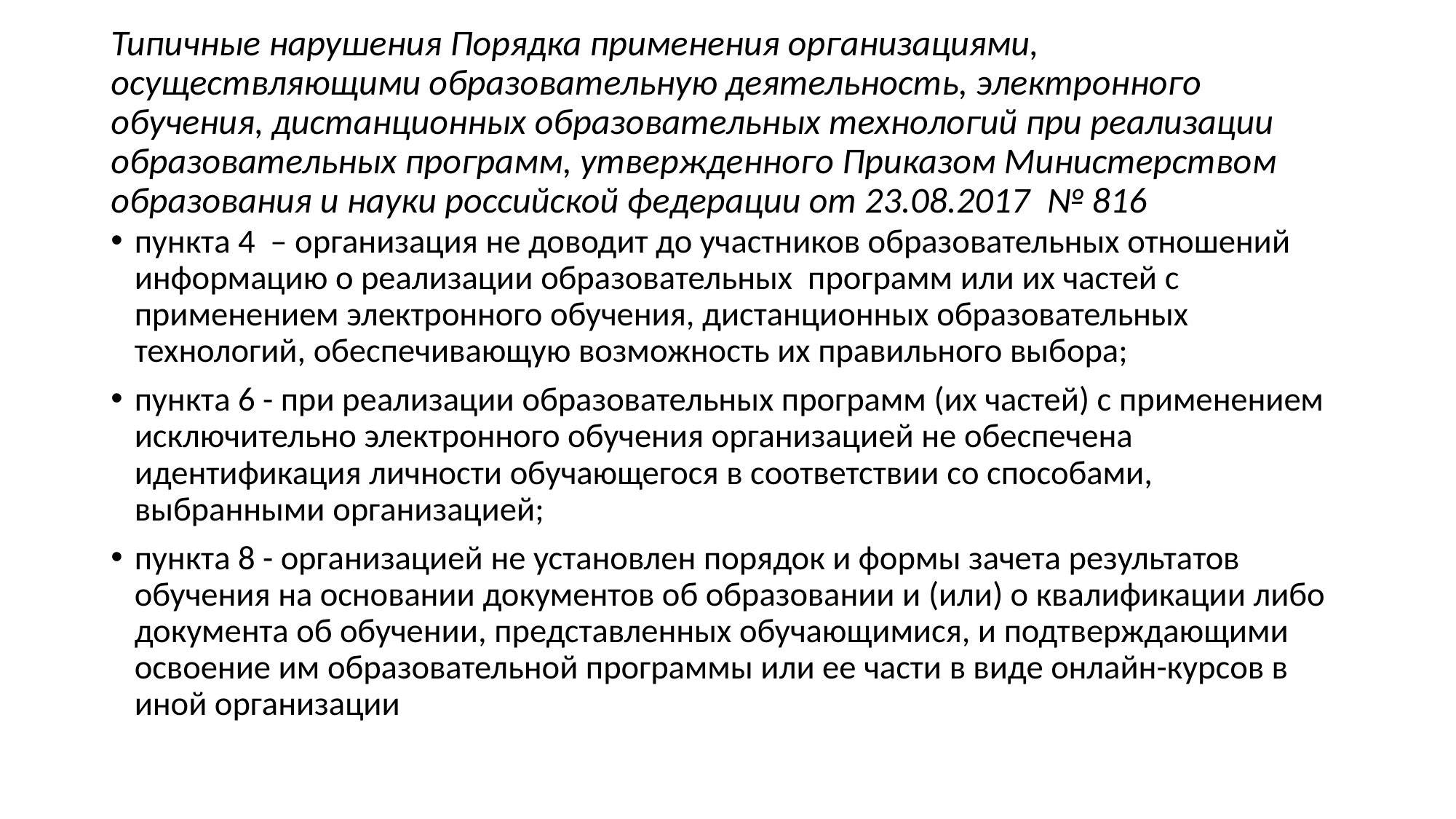

# Типичные нарушения Порядка применения организациями, осуществляющими образовательную деятельность, электронного обучения, дистанционных образовательных технологий при реализации образовательных программ, утвержденного Приказом Министерством образования и науки российской федерации от 23.08.2017  № 816
пункта 4  – организация не доводит до участников образовательных отношений информацию о реализации образовательных  программ или их частей с применением электронного обучения, дистанционных образовательных технологий, обеспечивающую возможность их правильного выбора;
пункта 6 - при реализации образовательных программ (их частей) с применением исключительно электронного обучения организацией не обеспечена идентификация личности обучающегося в соответствии со способами, выбранными организацией;
пункта 8 - организацией не установлен порядок и формы зачета результатов обучения на основании документов об образовании и (или) о квалификации либо документа об обучении, представленных обучающимися, и подтверждающими освоение им образовательной программы или ее части в виде онлайн-курсов в иной организации